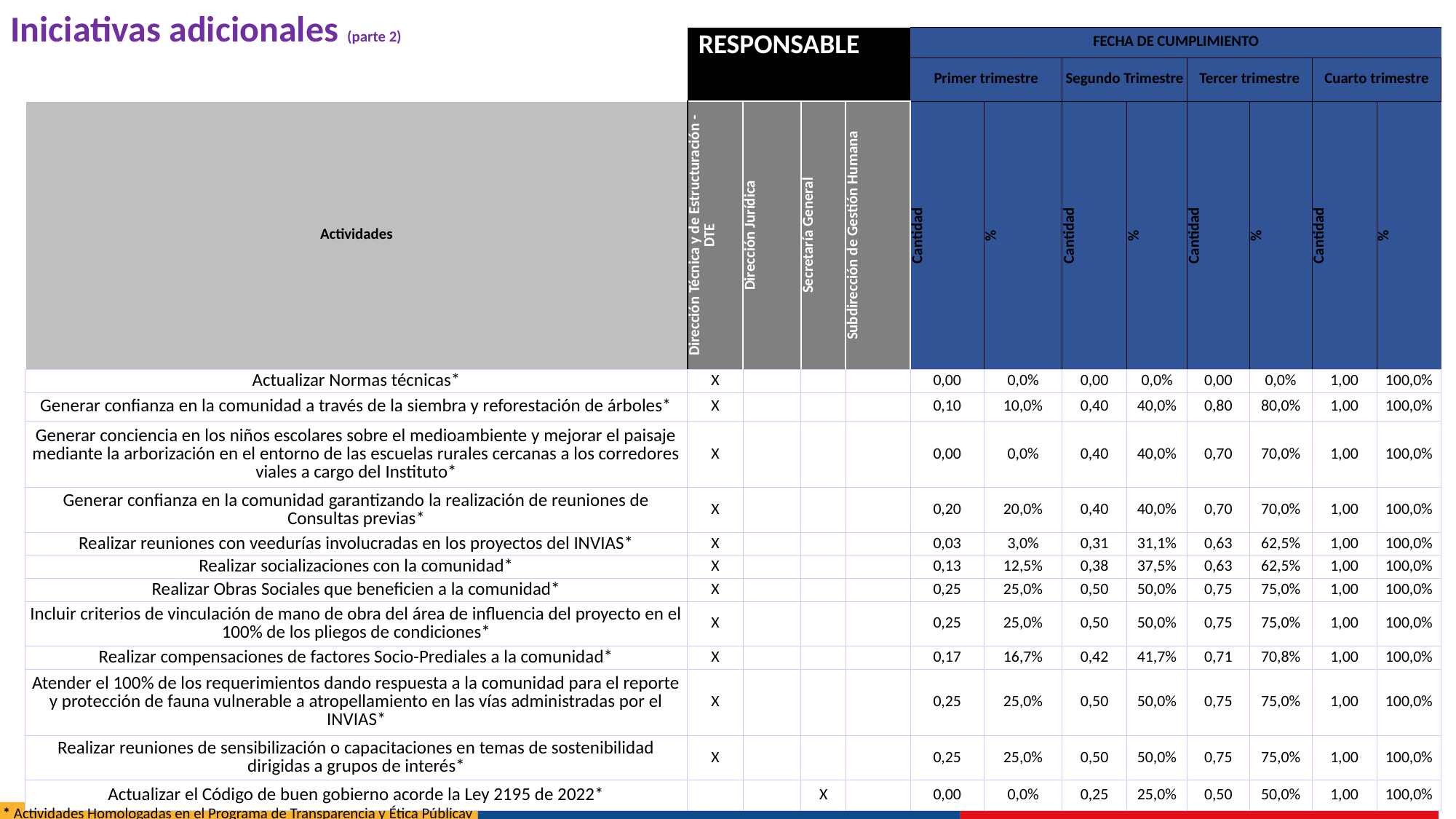

Iniciativas adicionales (parte 2)
|  | RESPONSABLE |  |  |  | FECHA DE CUMPLIMIENTO |  |  |  |  |  |  |  |
| --- | --- | --- | --- | --- | --- | --- | --- | --- | --- | --- | --- | --- |
|  | RESPONSABLE |  |  |  | Primer trimestre |  | Segundo Trimestre |  | Tercer trimestre |  | Cuarto trimestre |  |
| Actividades | Dirección Técnica y de Estructuración - DTE | Dirección Jurídica | Secretaría General | Subdirección de Gestión Humana | Cantidad | % | Cantidad | % | Cantidad | % | Cantidad | % |
| Actualizar Normas técnicas\* | X |  |  |  | 0,00 | 0,0% | 0,00 | 0,0% | 0,00 | 0,0% | 1,00 | 100,0% |
| Generar confianza en la comunidad a través de la siembra y reforestación de árboles\* | X |  |  |  | 0,10 | 10,0% | 0,40 | 40,0% | 0,80 | 80,0% | 1,00 | 100,0% |
| Generar conciencia en los niños escolares sobre el medioambiente y mejorar el paisaje mediante la arborización en el entorno de las escuelas rurales cercanas a los corredores viales a cargo del Instituto\* | X |  |  |  | 0,00 | 0,0% | 0,40 | 40,0% | 0,70 | 70,0% | 1,00 | 100,0% |
| Generar confianza en la comunidad garantizando la realización de reuniones de Consultas previas\* | X |  |  |  | 0,20 | 20,0% | 0,40 | 40,0% | 0,70 | 70,0% | 1,00 | 100,0% |
| Realizar reuniones con veedurías involucradas en los proyectos del INVIAS\* | X |  |  |  | 0,03 | 3,0% | 0,31 | 31,1% | 0,63 | 62,5% | 1,00 | 100,0% |
| Realizar socializaciones con la comunidad\* | X |  |  |  | 0,13 | 12,5% | 0,38 | 37,5% | 0,63 | 62,5% | 1,00 | 100,0% |
| Realizar Obras Sociales que beneficien a la comunidad\* | X |  |  |  | 0,25 | 25,0% | 0,50 | 50,0% | 0,75 | 75,0% | 1,00 | 100,0% |
| Incluir criterios de vinculación de mano de obra del área de influencia del proyecto en el 100% de los pliegos de condiciones\* | X |  |  |  | 0,25 | 25,0% | 0,50 | 50,0% | 0,75 | 75,0% | 1,00 | 100,0% |
| Realizar compensaciones de factores Socio-Prediales a la comunidad\* | X |  |  |  | 0,17 | 16,7% | 0,42 | 41,7% | 0,71 | 70,8% | 1,00 | 100,0% |
| Atender el 100% de los requerimientos dando respuesta a la comunidad para el reporte y protección de fauna vulnerable a atropellamiento en las vías administradas por el INVIAS\* | X |  |  |  | 0,25 | 25,0% | 0,50 | 50,0% | 0,75 | 75,0% | 1,00 | 100,0% |
| Realizar reuniones de sensibilización o capacitaciones en temas de sostenibilidad dirigidas a grupos de interés\* | X |  |  |  | 0,25 | 25,0% | 0,50 | 50,0% | 0,75 | 75,0% | 1,00 | 100,0% |
| Actualizar el Código de buen gobierno acorde la Ley 2195 de 2022\* |  |  | X |  | 0,00 | 0,0% | 0,25 | 25,0% | 0,50 | 50,0% | 1,00 | 100,0% |

* Actividades Homologadas en el Programa de Transparencia y Ética Públicav